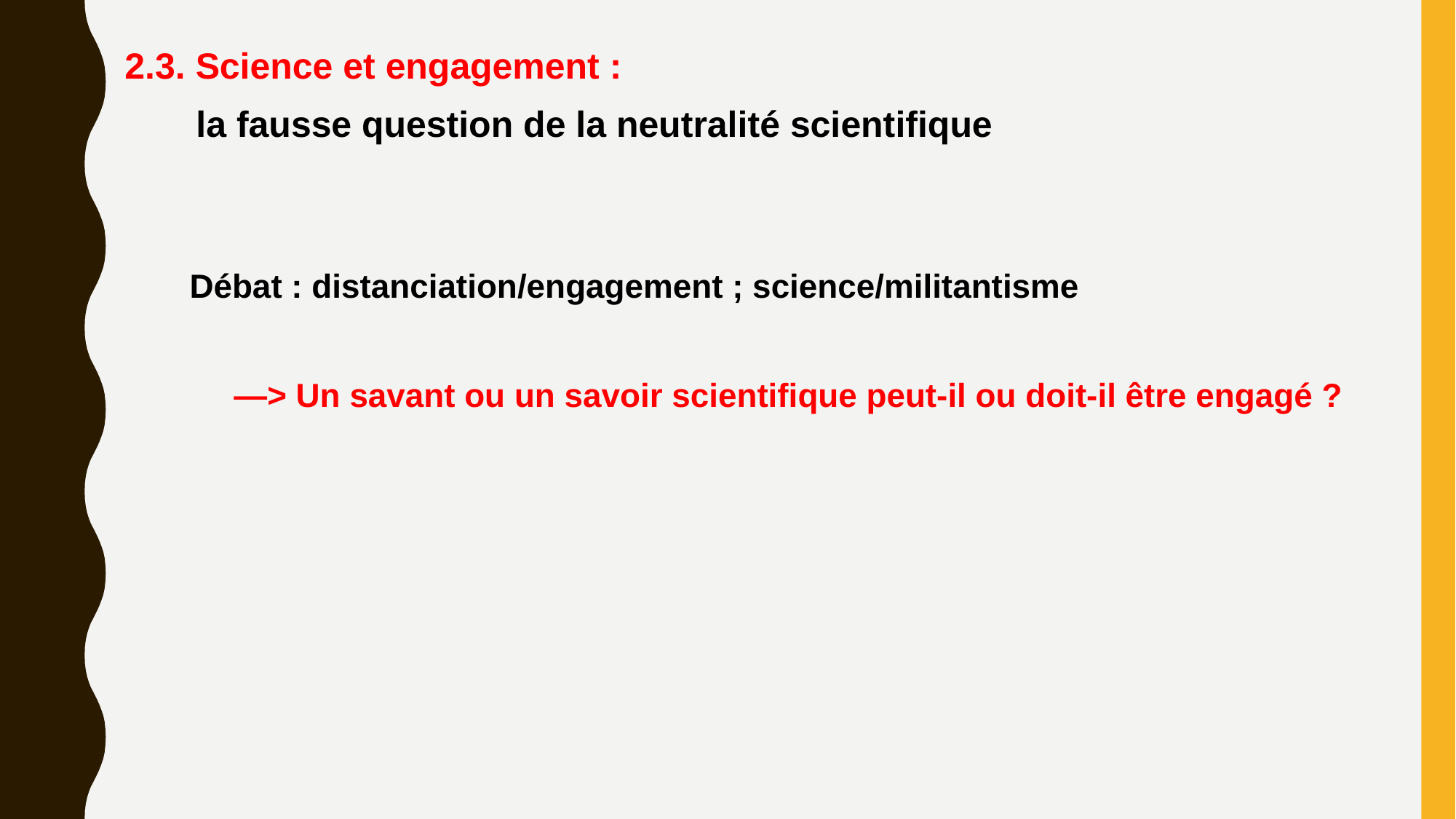

2.3. Science et engagement :
       la fausse question de la neutralité scientifique

       Débat : distanciation/engagement ; science/militantisme

	—> Un savant ou un savoir scientifique peut-il ou doit-il être engagé ?